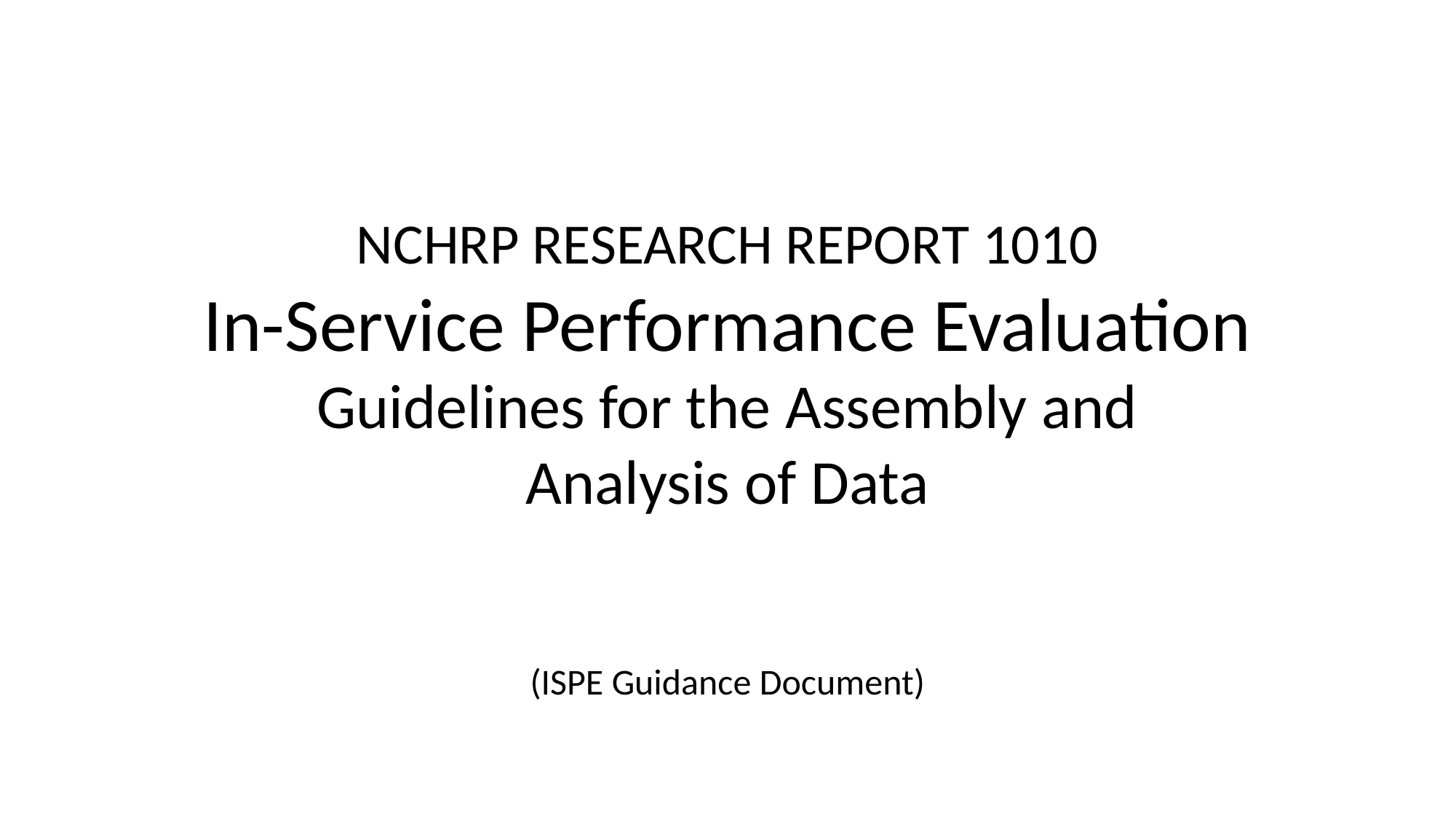

# NCHRP RESEARCH REPORT 1010 In-Service Performance Evaluation Guidelines for the Assembly and Analysis of Data
(ISPE Guidance Document)